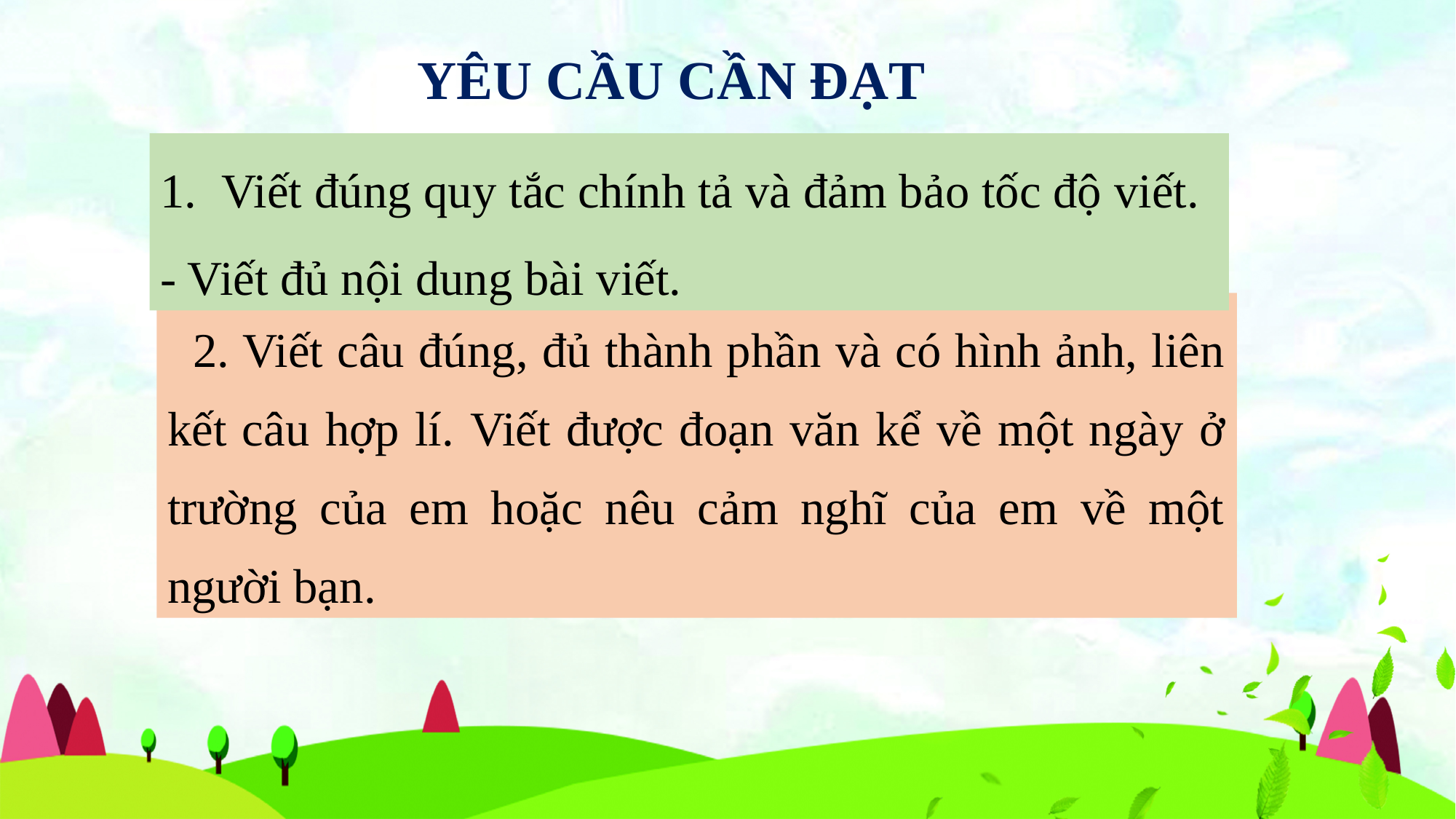

YÊU CẦU CẦN ĐẠT
Viết đúng quy tắc chính tả và đảm bảo tốc độ viết.
- Viết đủ nội dung bài viết.
2. Viết câu đúng, đủ thành phần và có hình ảnh, liên kết câu hợp lí. Viết được đoạn văn kể về một ngày ở trường của em hoặc nêu cảm nghĩ của em về một người bạn.